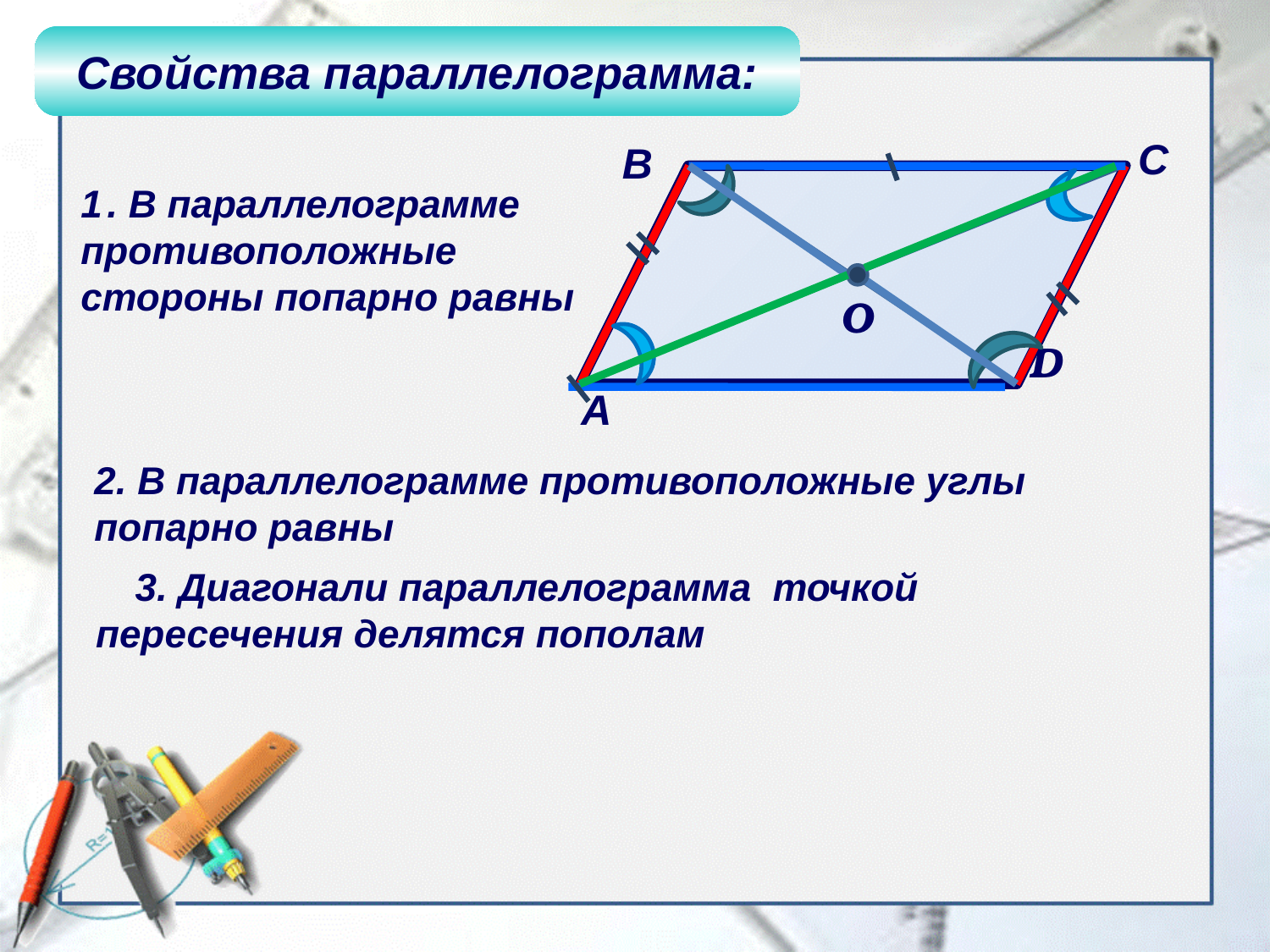

Свойства параллелограмма:
С
В

1. В параллелограмме противоположные стороны попарно равны

O

D
А
2. В параллелограмме противоположные углы попарно равны
   3. Диагонали параллелограмма  точкой   пересечения делятся пополам